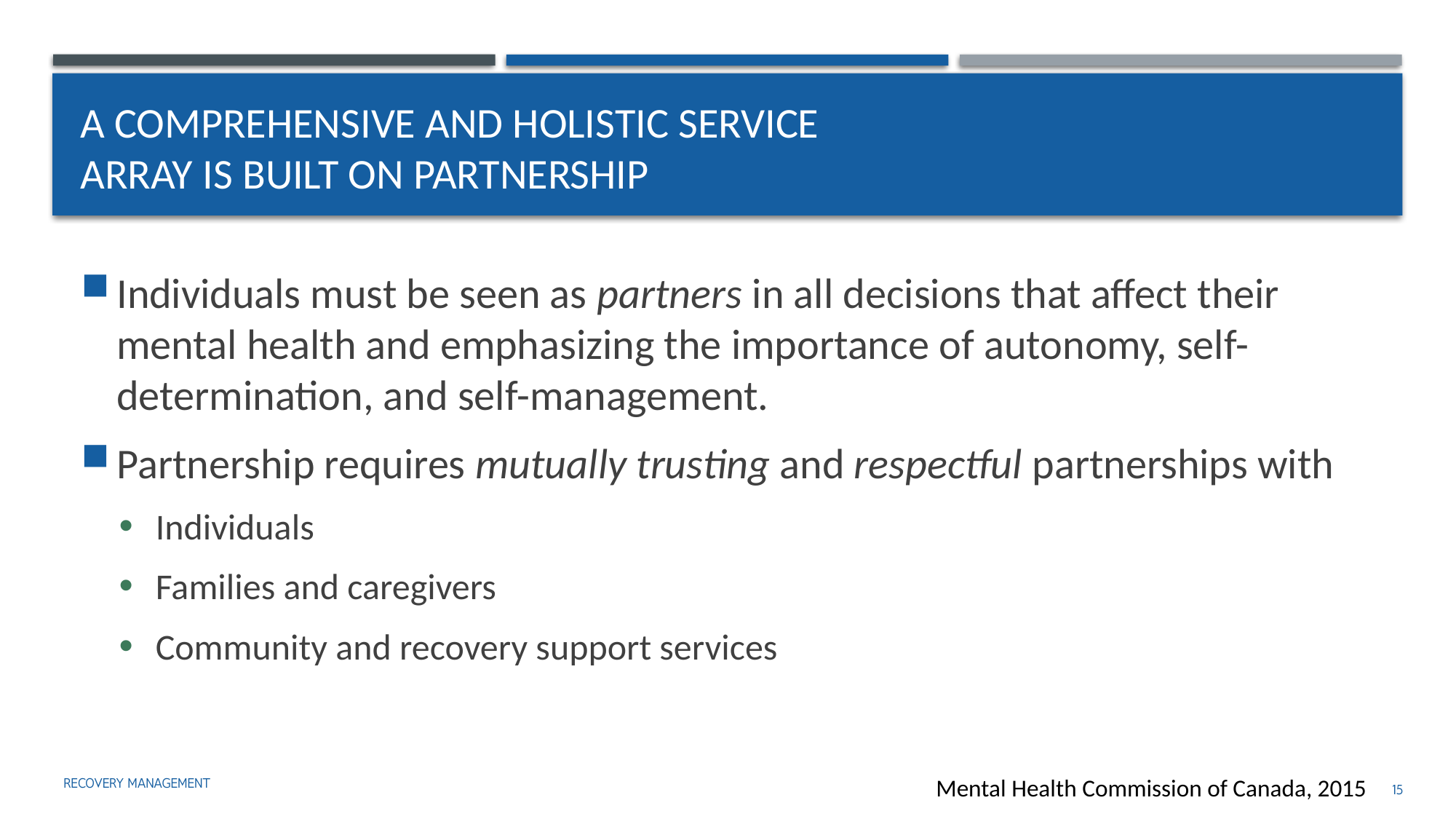

# A Comprehensive and holistic service array is built on partnership
Individuals must be seen as partners in all decisions that affect their mental health and emphasizing the importance of autonomy, self-determination, and self-management.
Partnership requires mutually trusting and respectful partnerships with
Individuals
Families and caregivers
Community and recovery support services

Recovery management
Mental Health Commission of Canada, 2015
15